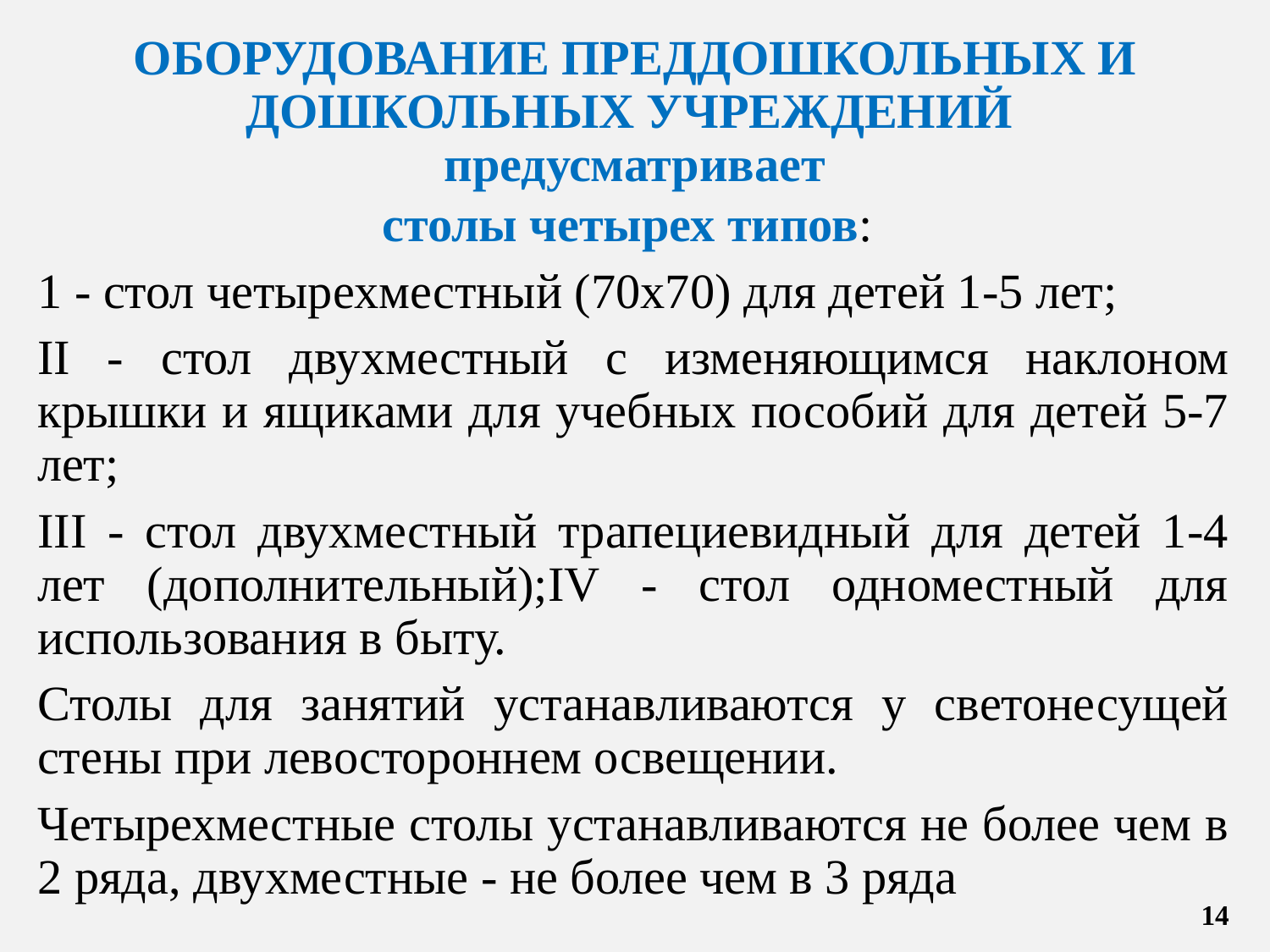

# ОБОРУДОВАНИЕ ПРЕДДОШКОЛЬНЫХ И ДОШКОЛЬНЫХ УЧРЕЖДЕНИЙ предусматривает
столы четырех типов:
1 - стол четырехместный (70х70) для детей 1-5 лет;
II - стол двухместный с изменяющимся наклоном крышки и ящиками для учебных пособий для детей 5-7 лет;
III - стол двухместный трапециевидный для детей 1-4 лет (дополнительный);IV - стол одноместный для использования в быту.
Столы для занятий устанавливаются у светонесущей стены при левостороннем освещении.
Четырехместные столы устанавливаются не более чем в 2 ряда, двухместные - не более чем в 3 ряда
14